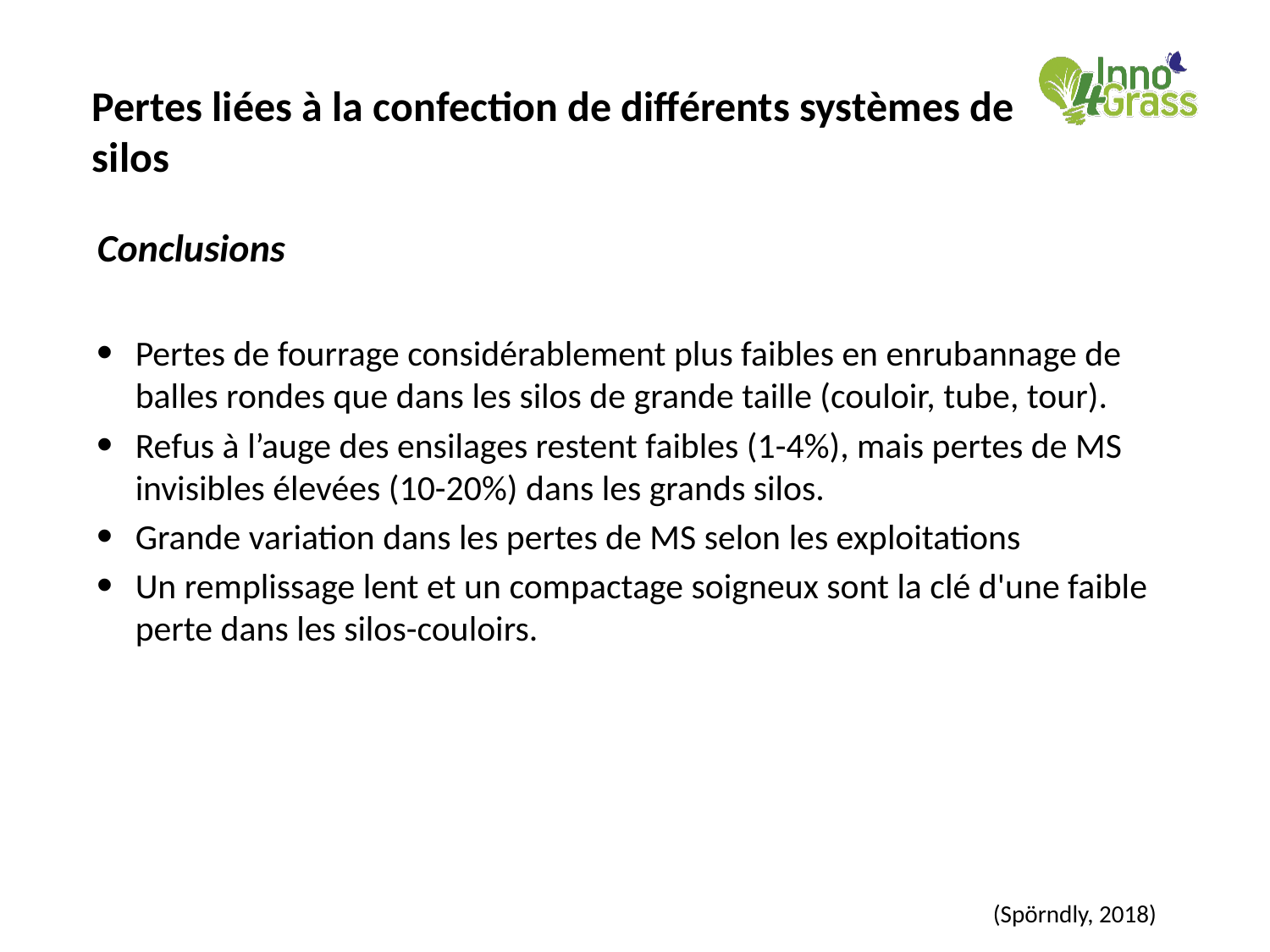

# Pertes liées à la confection de différents systèmes de silos
Conclusions

Pertes de fourrage considérablement plus faibles en enrubannage de balles rondes que dans les silos de grande taille (couloir, tube, tour).
Refus à l’auge des ensilages restent faibles (1-4%), mais pertes de MS invisibles élevées (10-20%) dans les grands silos.
Grande variation dans les pertes de MS selon les exploitations
Un remplissage lent et un compactage soigneux sont la clé d'une faible perte dans les silos-couloirs.
(Spörndly, 2018)